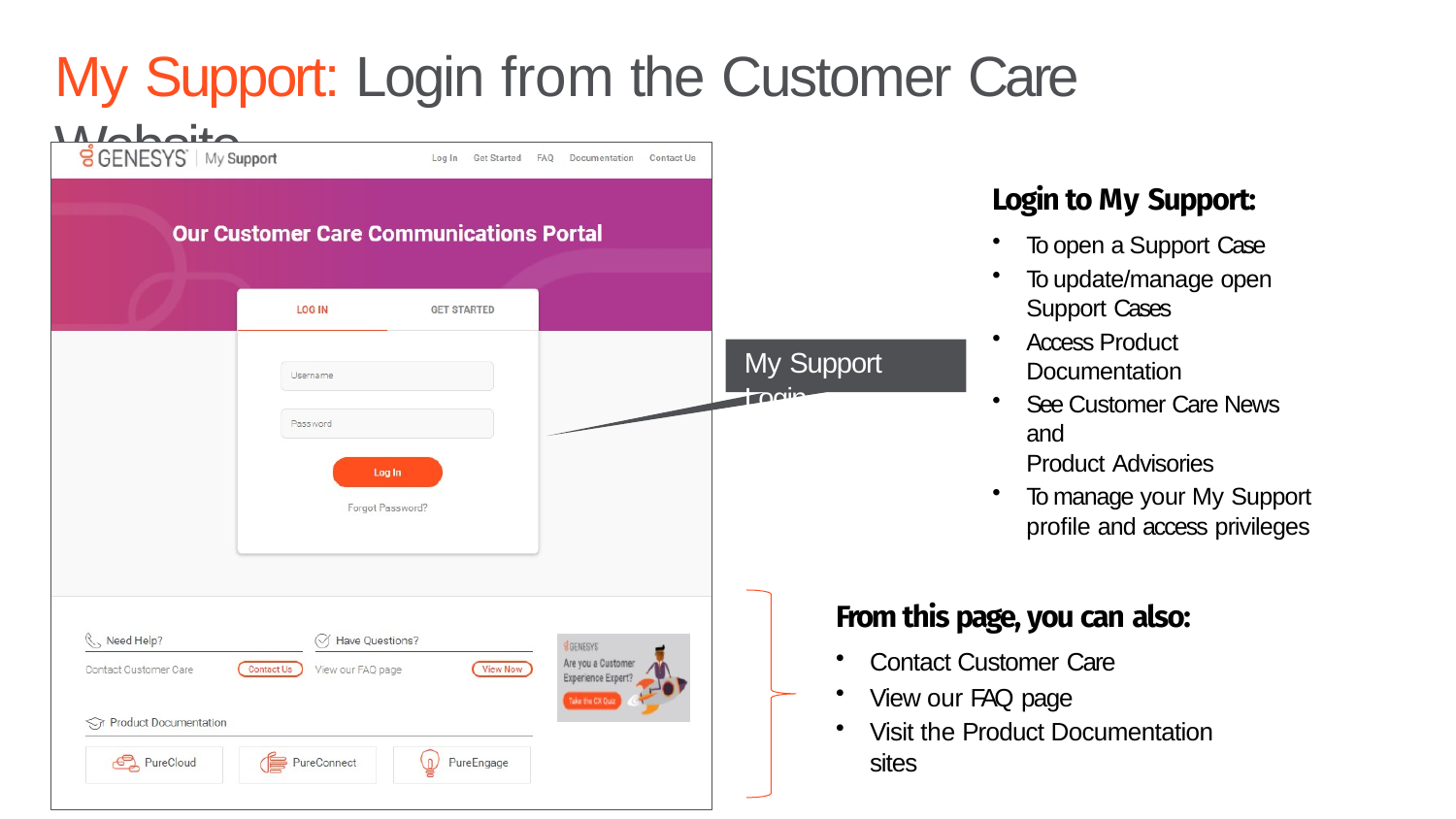

# My Support: Login from the Customer Care Website
http://www.genesys.com/customer-care

Login to My Support:
To open a Support Case
To update/manage open  Support Cases
Access Product Documentation
See Customer Care News and
Product Advisories
To manage your My Support  profile and access privileges

My Support Login
From this page, you can also:
Contact Customer Care
View our FAQ page
Visit the Product Documentation sites

Genesys confidential and proprietary information.
Unauthorized disclosure is prohibited.